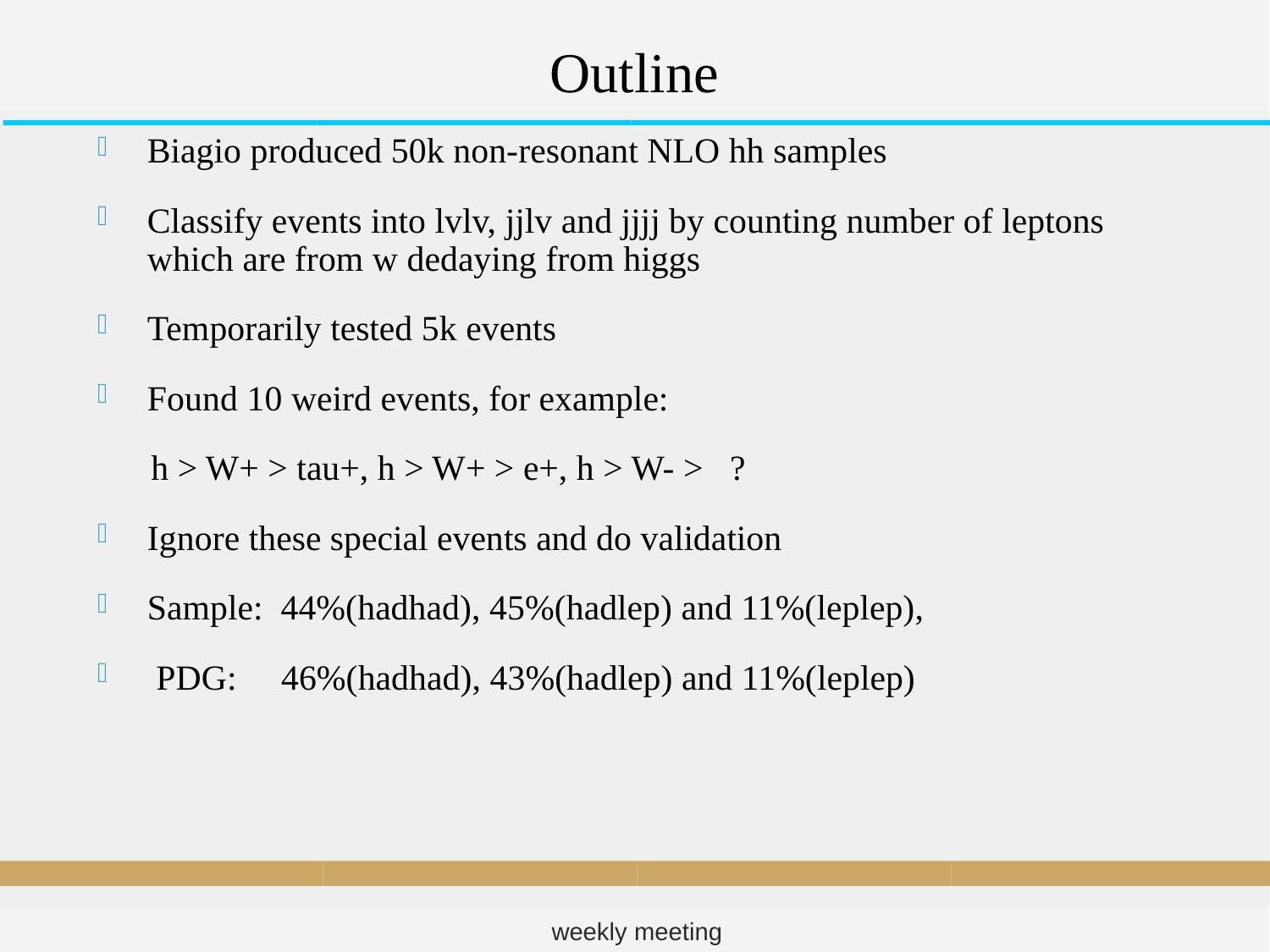

# Outline
Biagio produced 50k non-resonant NLO hh samples
Classify events into lvlv, jjlv and jjjj by counting number of leptons which are from w dedaying from higgs
Temporarily tested 5k events
Found 10 weird events, for example:
      h > W+ > tau+, h > W+ > e+, h > W- >   ?
Ignore these special events and do validation
Sample:  44%(hadhad), 45%(hadlep) and 11%(leplep),
 PDG:     46%(hadhad), 43%(hadlep) and 11%(leplep)